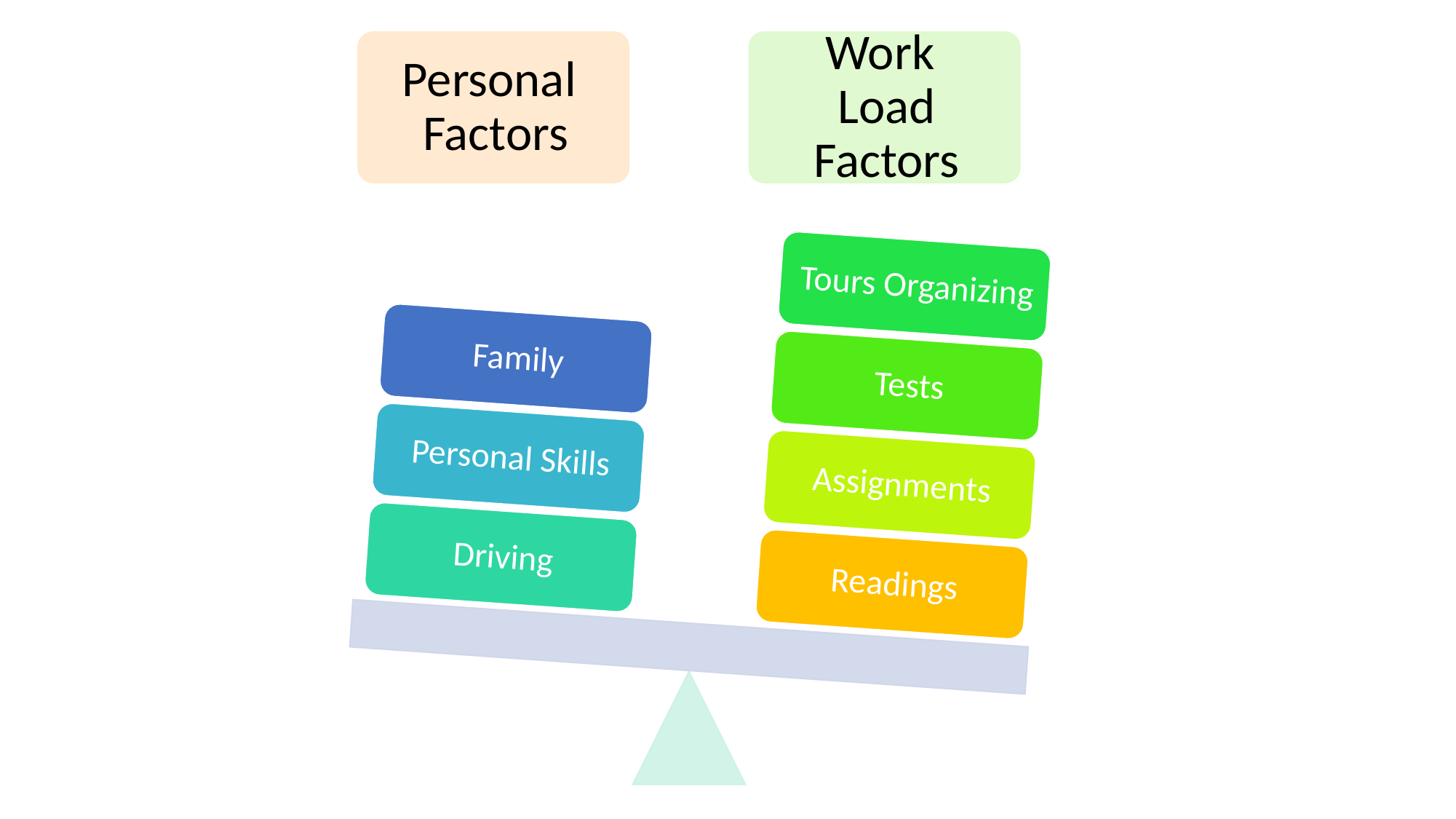

Personal Factors
 Work Load Factors
Readings
Assignments
Tests
Tours Organizing
Driving
Personal Skills
Family